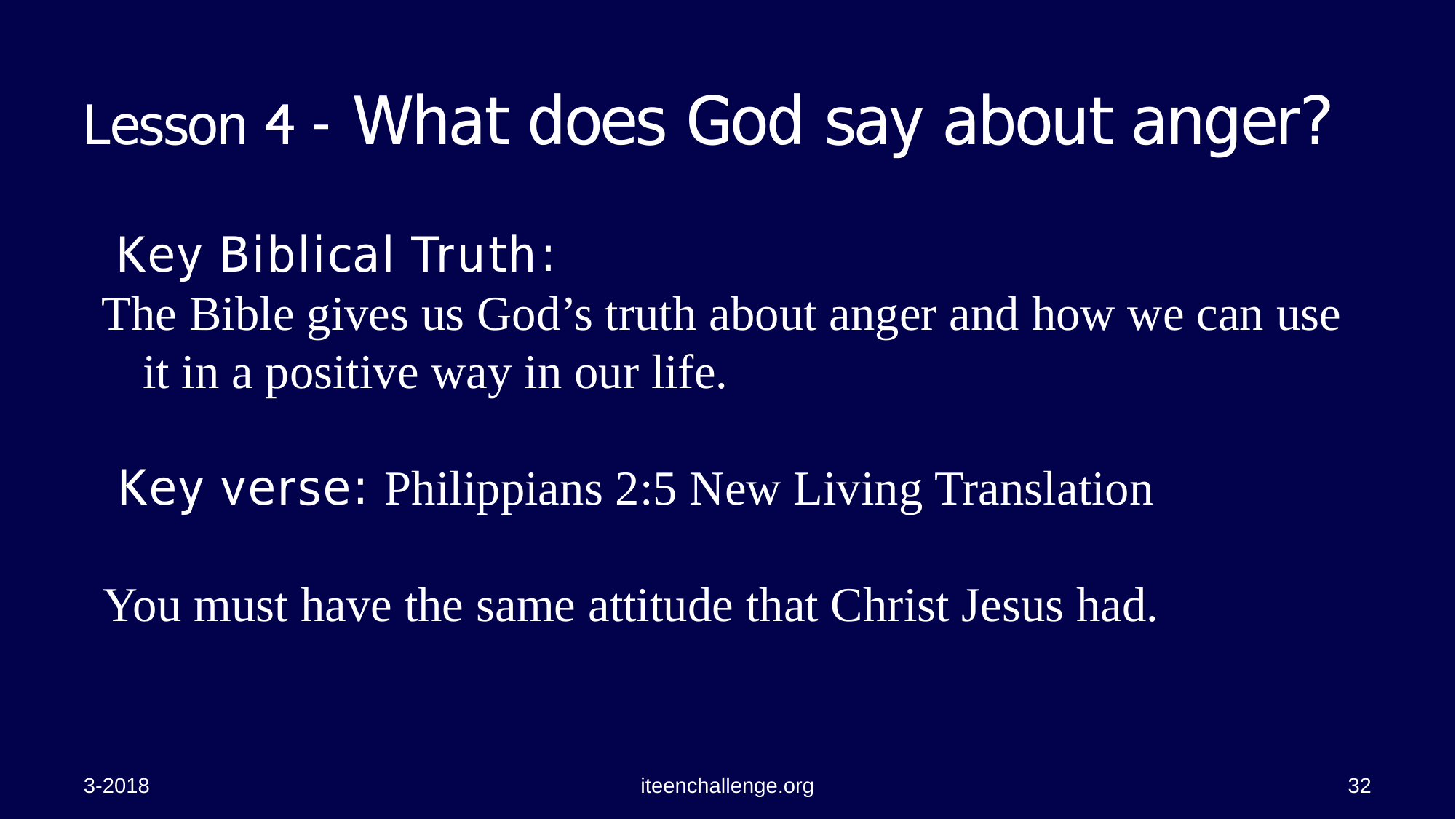

# Lesson 4 - What does God say about anger?
 Key Biblical Truth:
The Bible gives us God’s truth about anger and how we can use it in a positive way in our life.

 Key verse: Philippians 2:5 New Living Translation

You must have the same attitude that Christ Jesus had.
3-2018
iteenchallenge.org
32